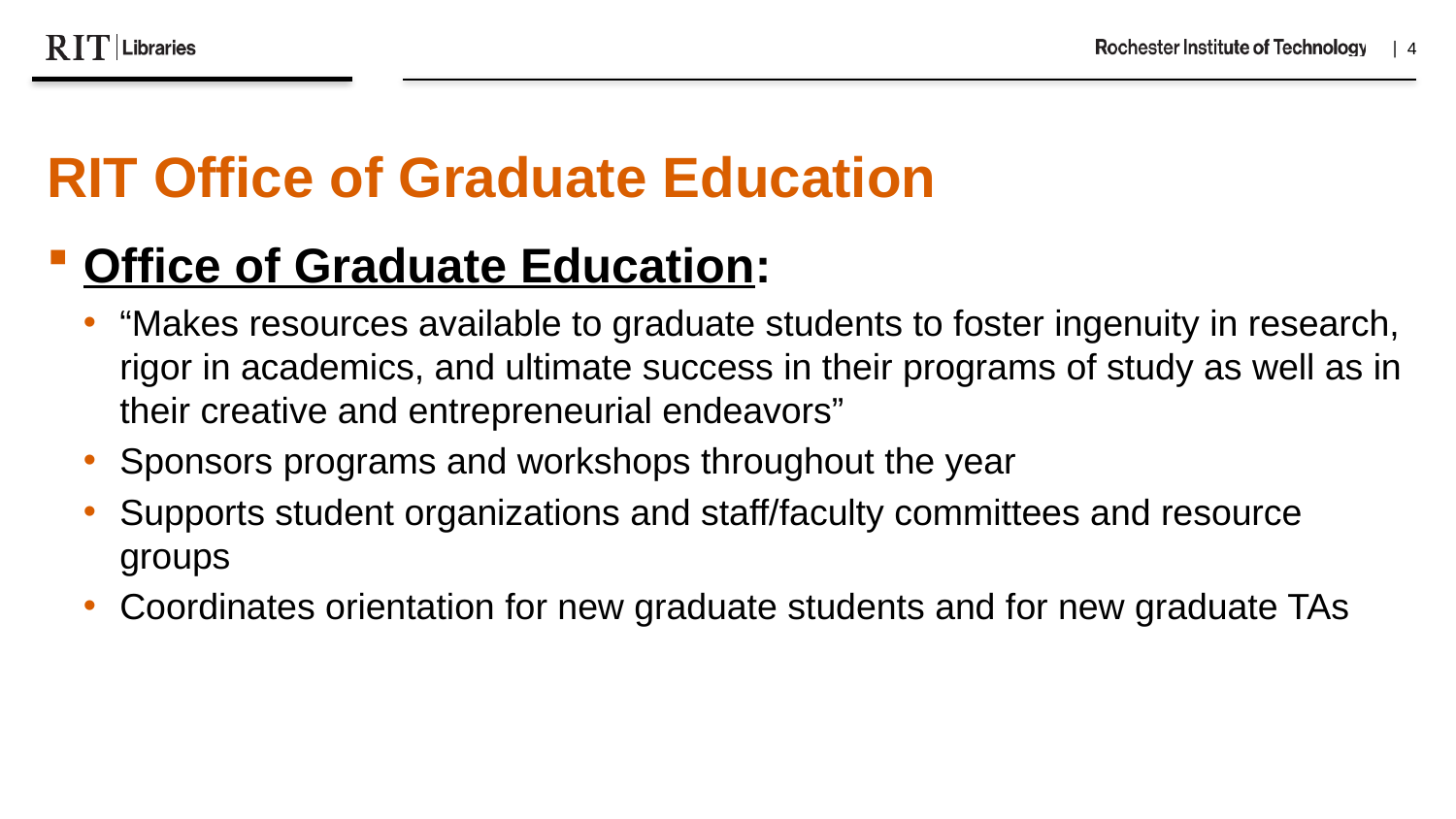

RIT Office of Graduate Education
Office of Graduate Education:
“Makes resources available to graduate students to foster ingenuity in research, rigor in academics, and ultimate success in their programs of study as well as in their creative and entrepreneurial endeavors”
Sponsors programs and workshops throughout the year
Supports student organizations and staff/faculty committees and resource groups
Coordinates orientation for new graduate students and for new graduate TAs